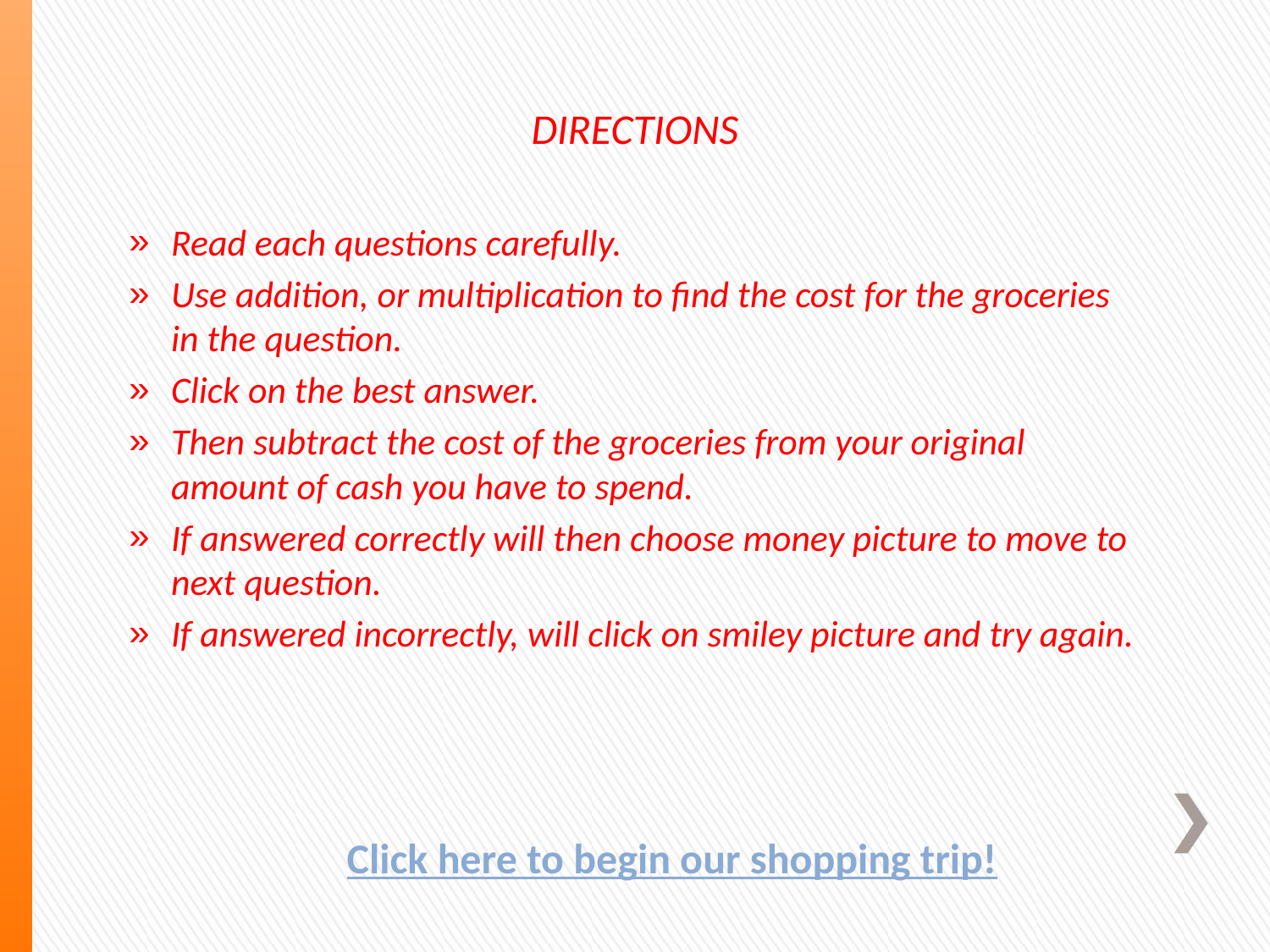

DIRECTIONS

Read each questions carefully.
Use addition, or multiplication to find the cost for the groceries in the question.
Click on the best answer.
Then subtract the cost of the groceries from your original amount of cash you have to spend.
If answered correctly will then choose money picture to move to next question.
If answered incorrectly, will click on smiley picture and try again.
# Click here to begin our shopping trip!